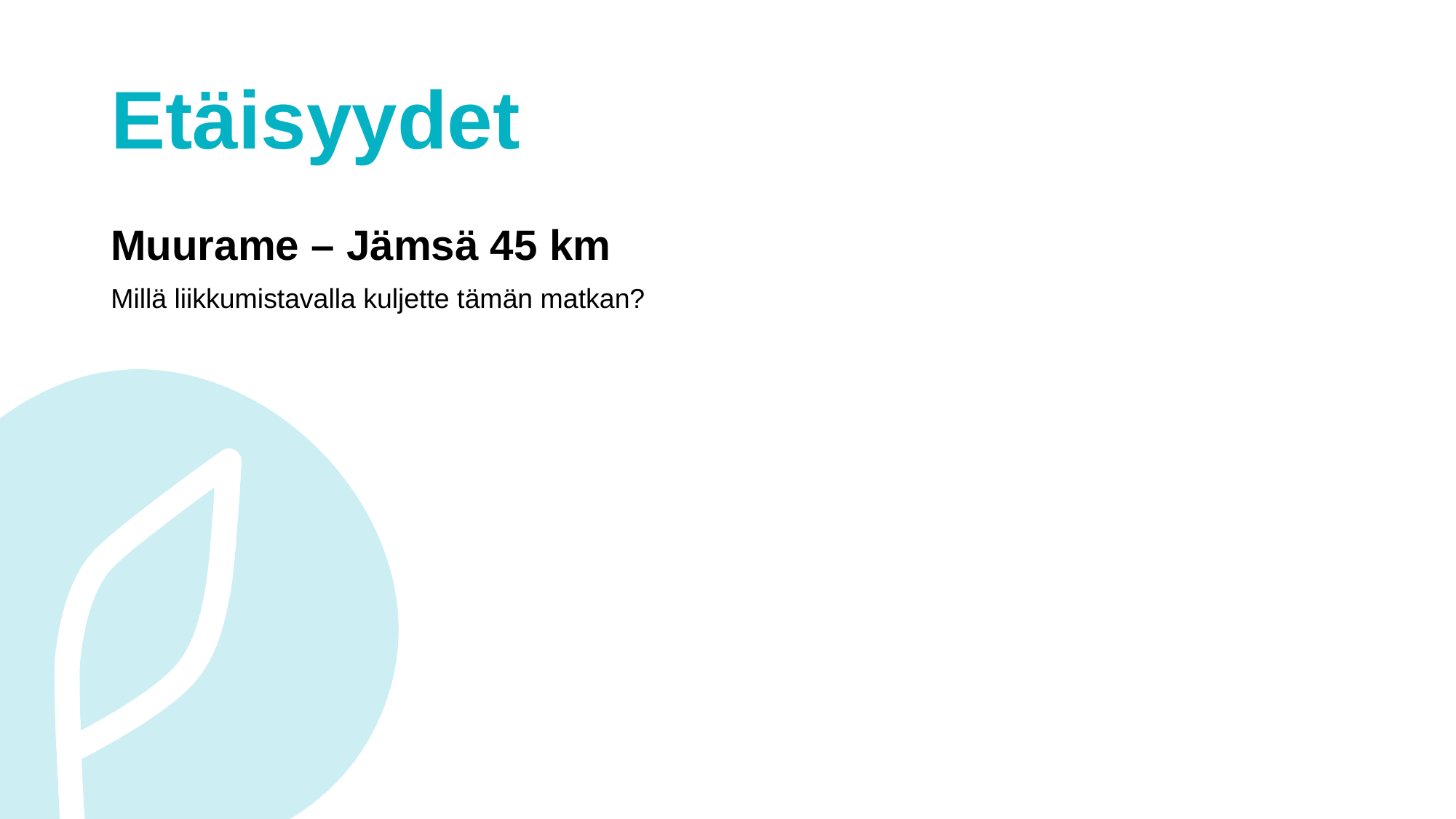

# Etäisyydet
Muurame – Jämsä 45 km
Millä liikkumistavalla kuljette tämän matkan?